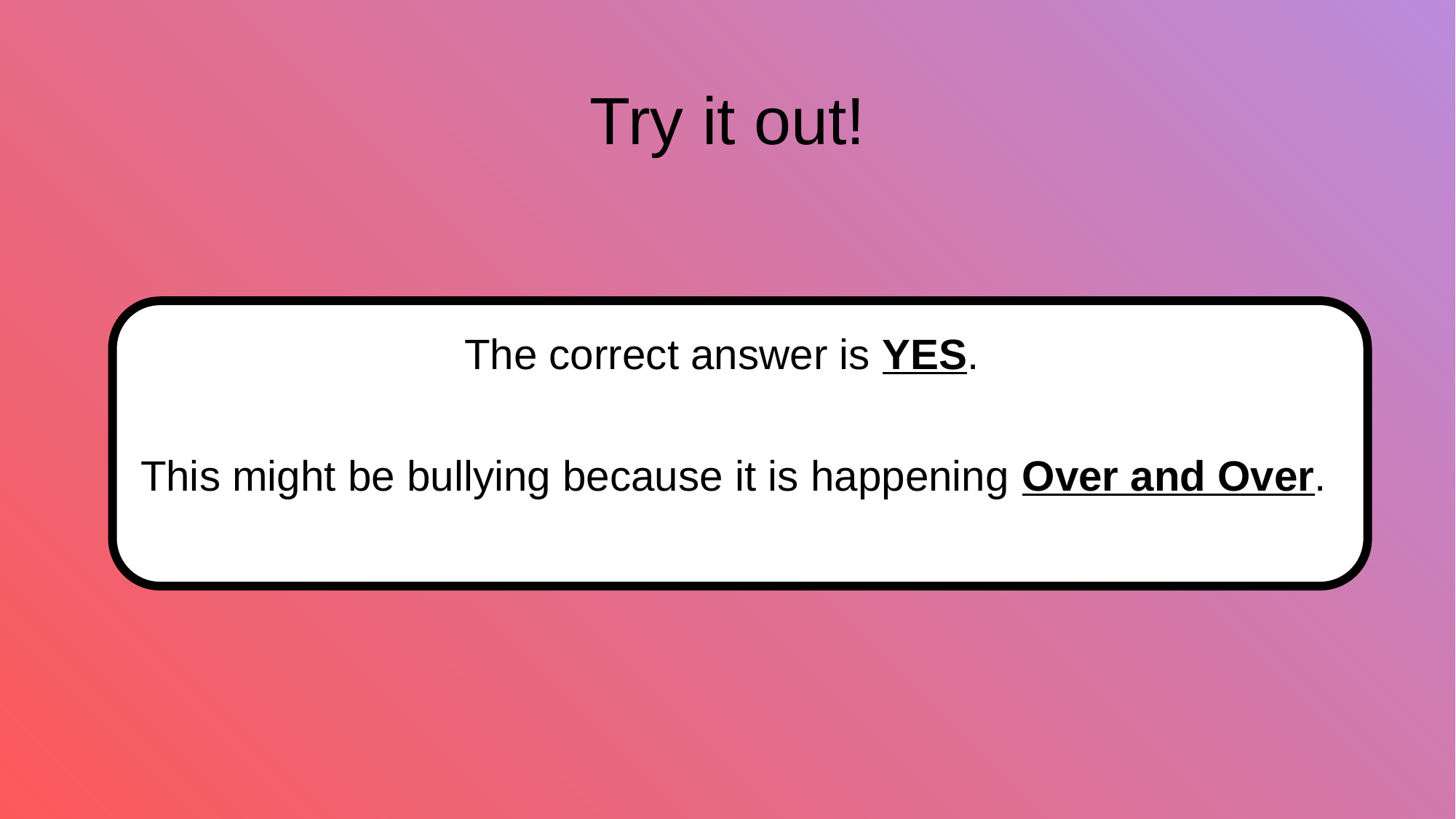

# Try it out!
The correct answer is YES.

 This might be bullying because it is happening Over and Over.